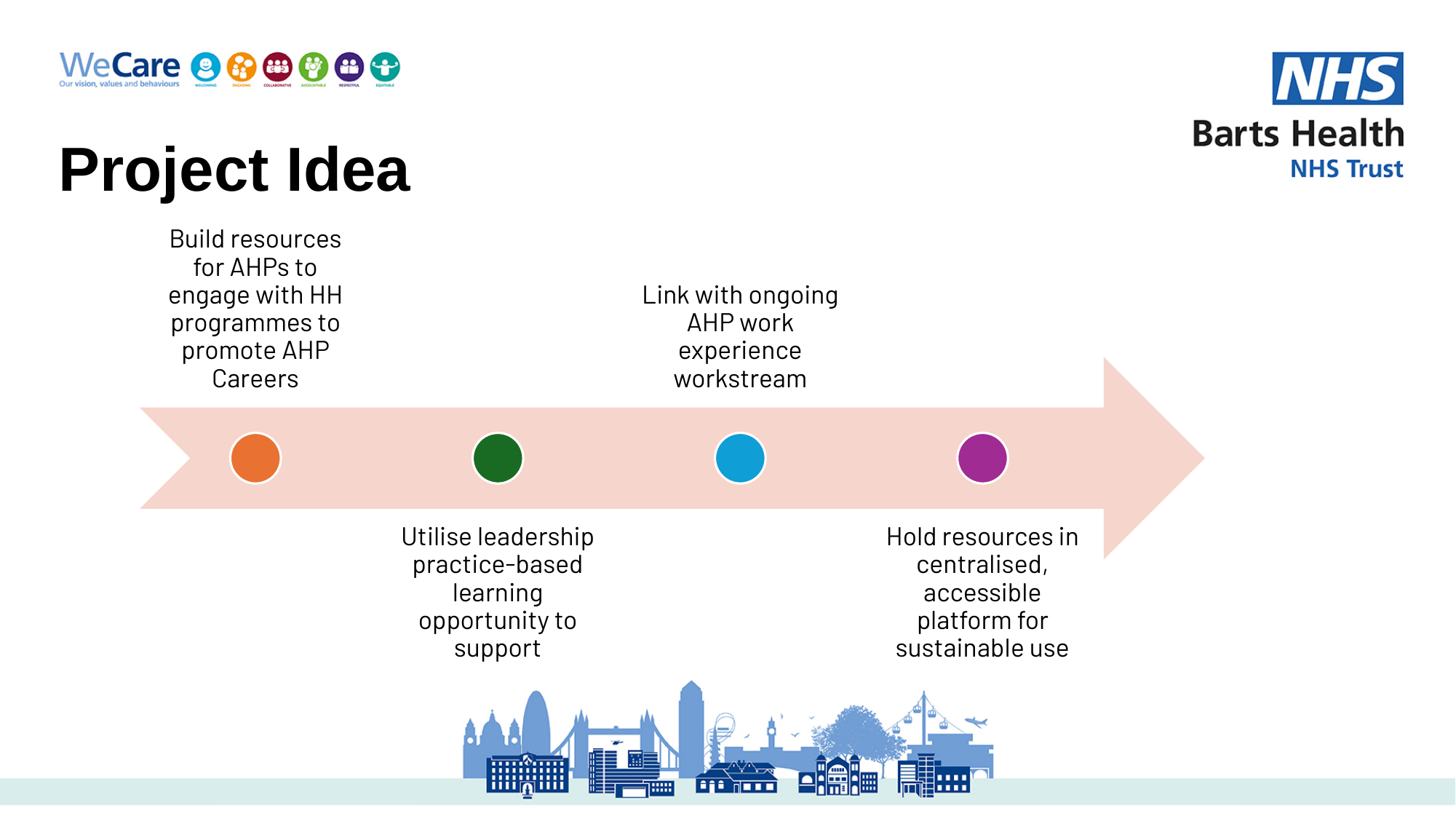

# Project Idea
Build resources for AHPs to engage with HH programmes to promote AHP Careers
Utilise leadership practice-based learning opportunity to support
Link with ongoing AHP work experience workstream
Hold resources in centralised, accessible platform for sustainable use